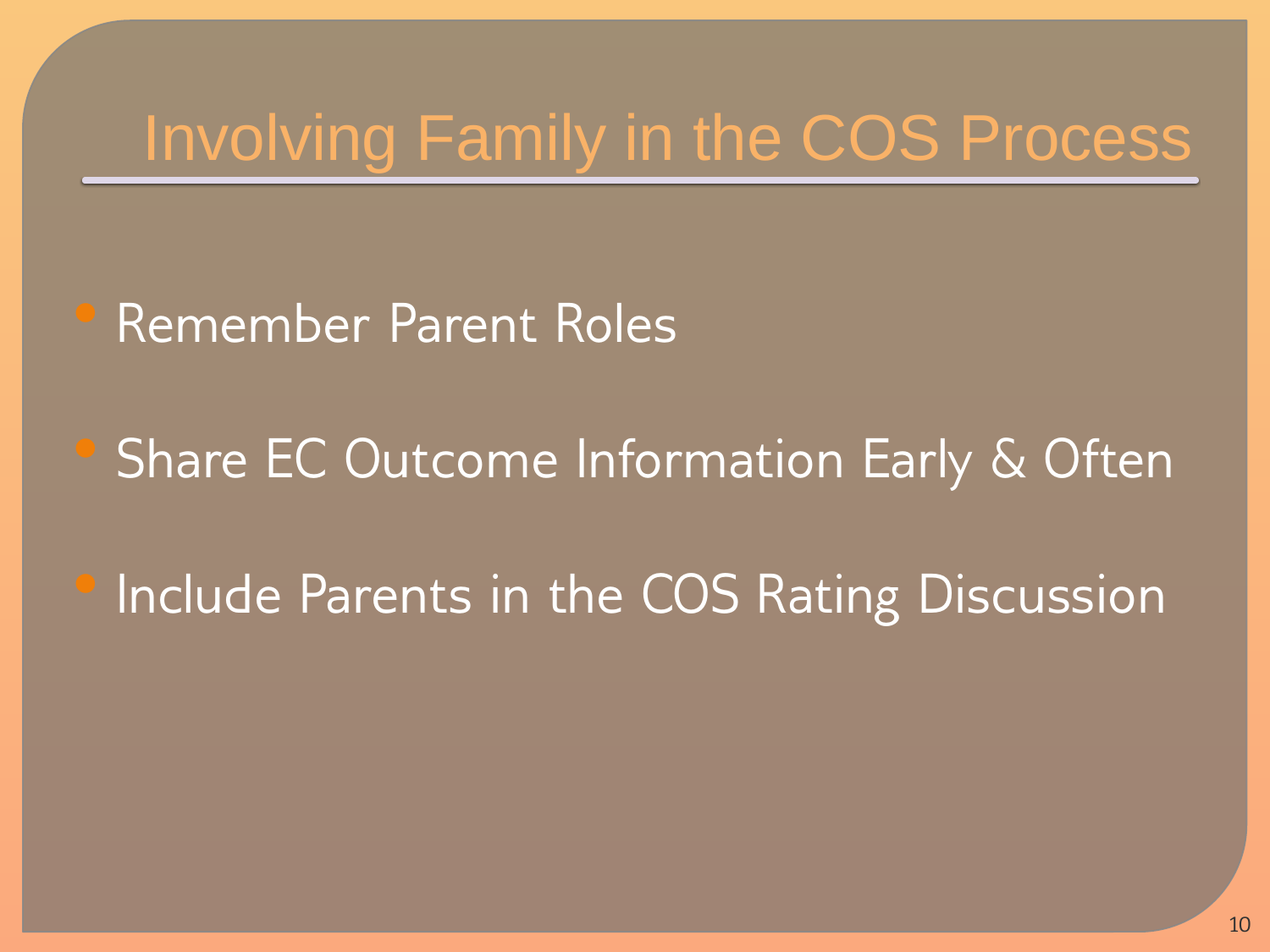

# Involving Family in the COS Process
Remember Parent Roles
Share EC Outcome Information Early & Often
Include Parents in the COS Rating Discussion
10